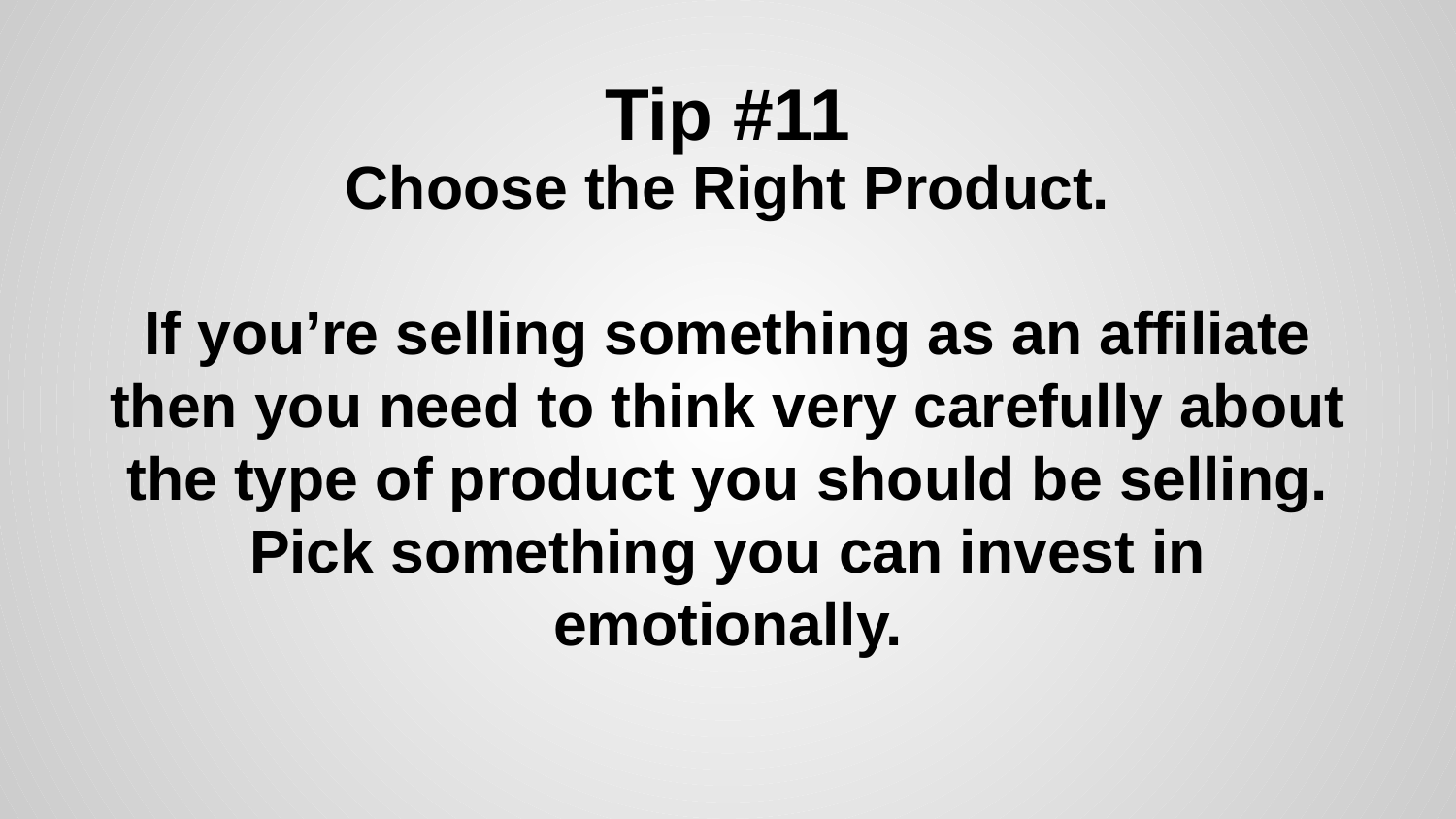

# Tip #11

Choose the Right Product.

If you’re selling something as an affiliate then you need to think very carefully about the type of product you should be selling. Pick something you can invest in emotionally.